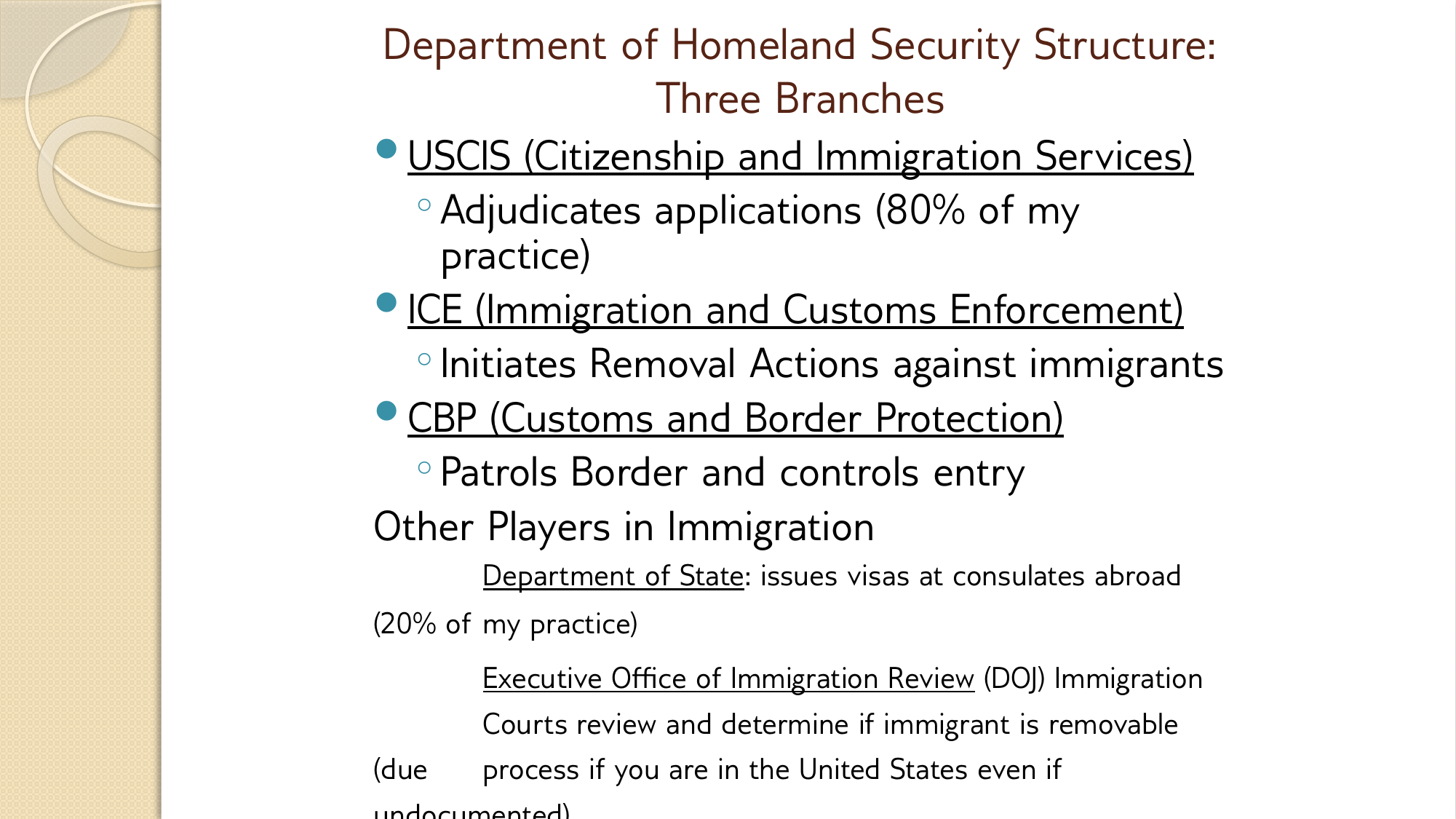

# Department of Homeland Security Structure: Three Branches
USCIS (Citizenship and Immigration Services)
Adjudicates applications (80% of my practice)
ICE (Immigration and Customs Enforcement)
Initiates Removal Actions against immigrants
CBP (Customs and Border Protection)
Patrols Border and controls entry
Other Players in Immigration
	Department of State: issues visas at consulates abroad (20% of 	my practice)
	Executive Office of Immigration Review (DOJ) Immigration 	Courts review and determine if immigrant is removable (due 	process if you are in the United States even if undocumented)